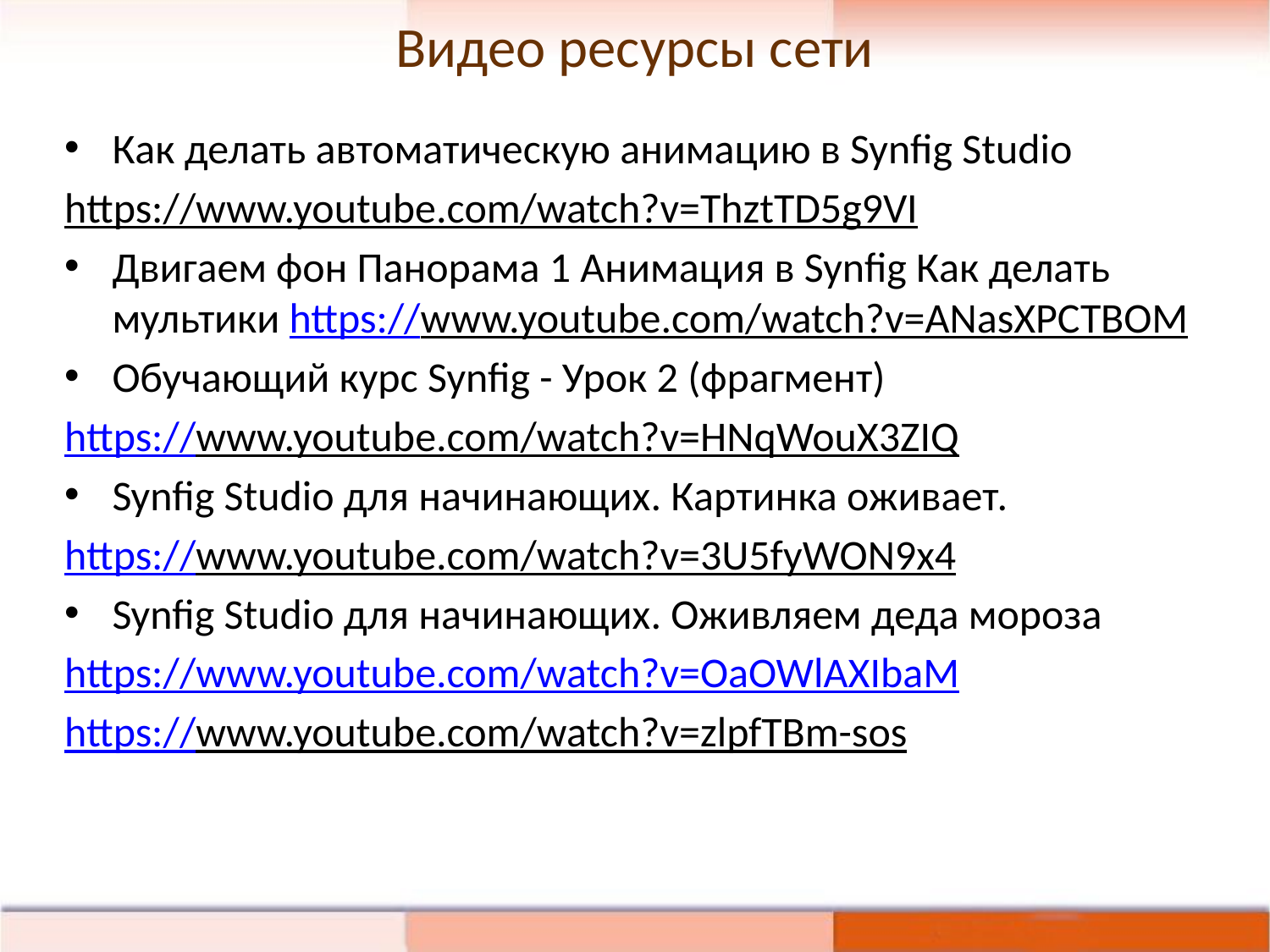

Видео ресурсы сети
Как делать автоматическую анимацию в Synfig Studio
https://www.youtube.com/watch?v=ThztTD5g9VI
Двигаем фон Панорама 1 Анимация в Synfig Как делать мультики https://www.youtube.com/watch?v=ANasXPCTBOM
Обучающий курс Synfig - Урок 2 (фрагмент)
https://www.youtube.com/watch?v=HNqWouX3ZIQ
Synfig Studio для начинающих. Картинка оживает.
https://www.youtube.com/watch?v=3U5fyWON9x4
Synfig Studio для начинающих. Оживляем деда мороза
https://www.youtube.com/watch?v=OaOWlAXIbaM
https://www.youtube.com/watch?v=zlpfTBm-sos